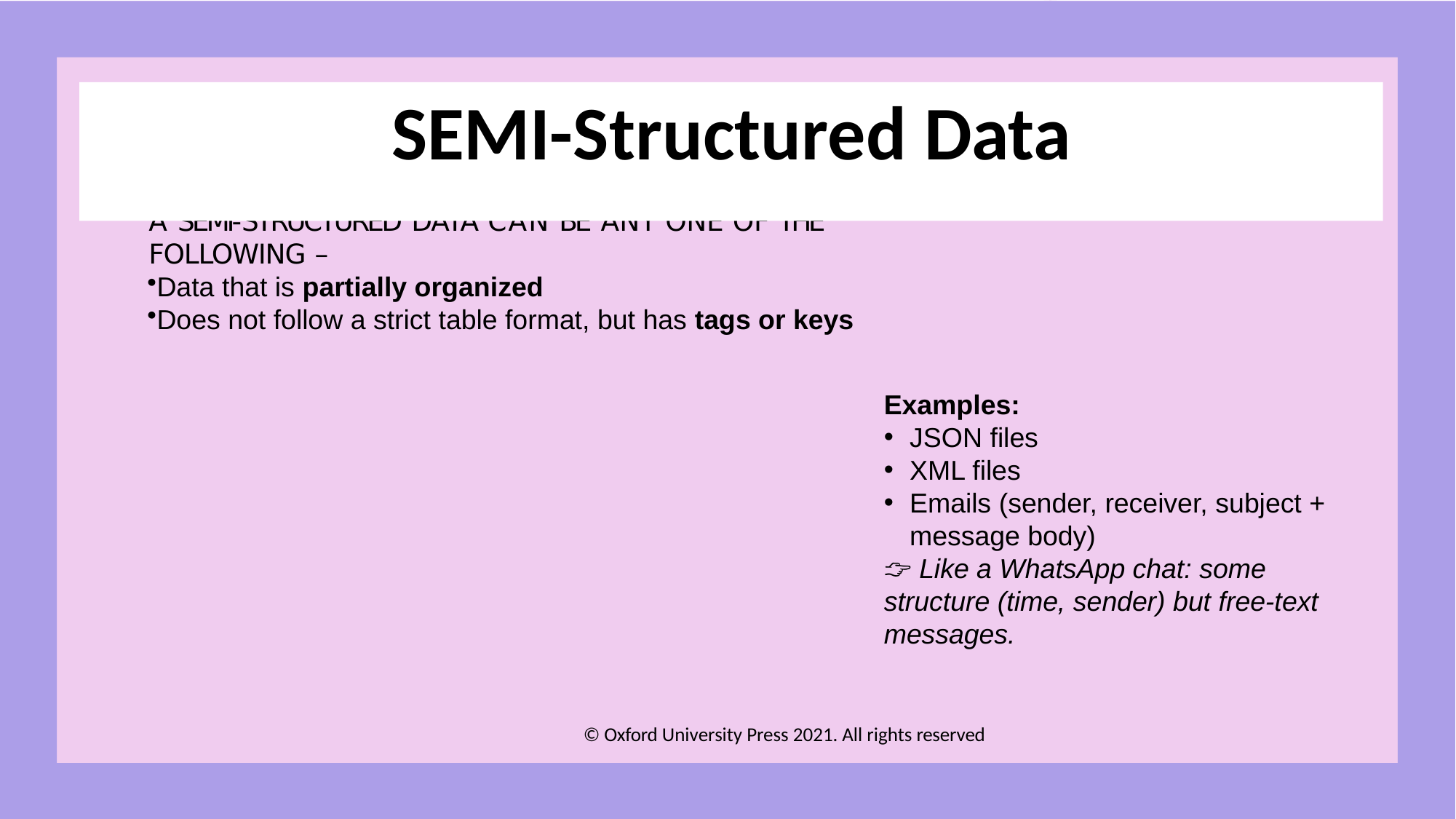

# SEMI-Structured Data
A SEMI-STRUCTURED DATA CAN BE ANY ONE OF THE FOLLOWING –
Data that is partially organized
Does not follow a strict table format, but has tags or keys

Examples:
JSON files
XML files
Emails (sender, receiver, subject + message body)
👉 Like a WhatsApp chat: some structure (time, sender) but free-text messages.
© Oxford University Press 2021. All rights reserved